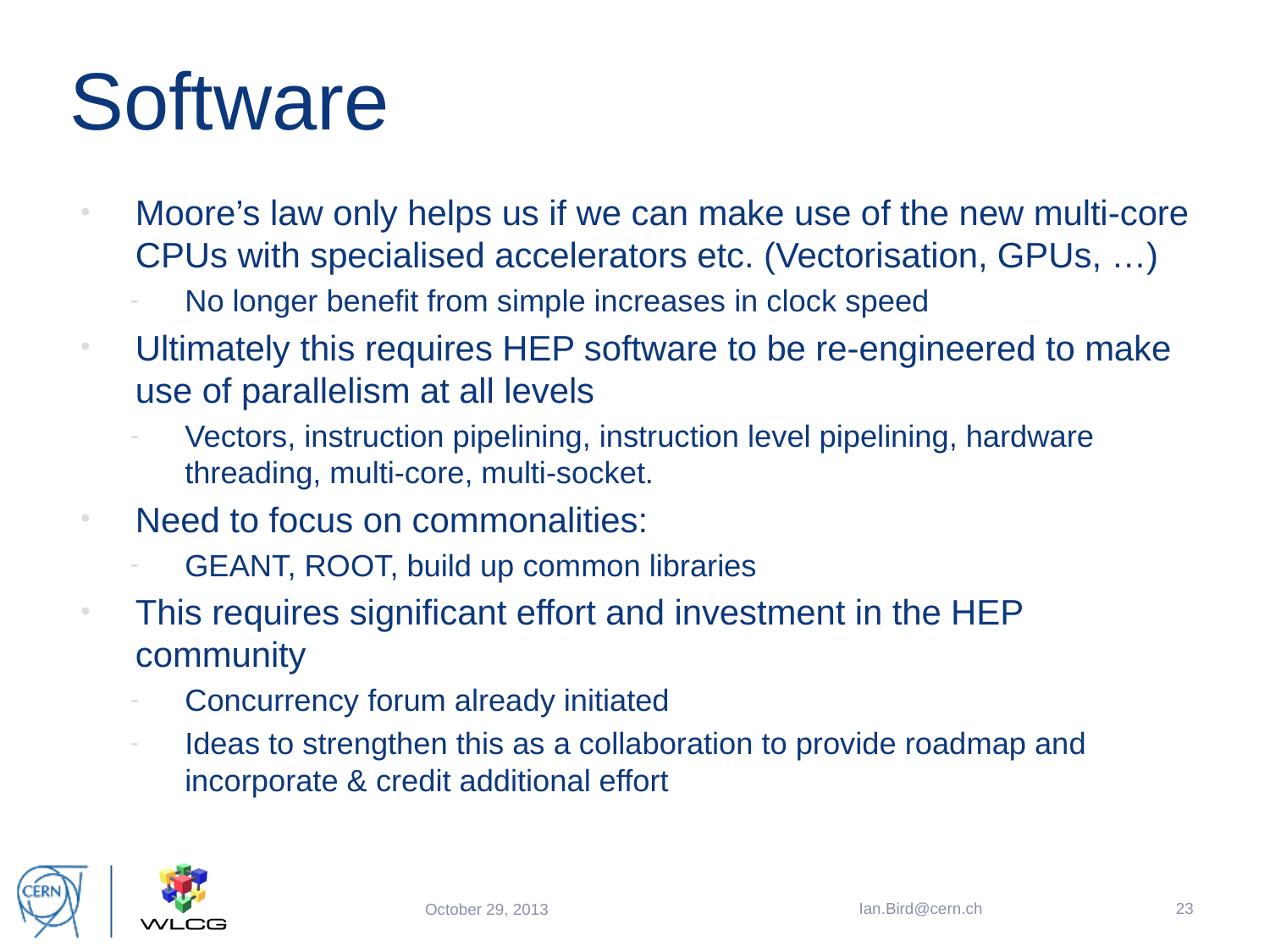

# Software
Moore’s law only helps us if we can make use of the new multi-core CPUs with specialised accelerators etc. (Vectorisation, GPUs, …)
No longer benefit from simple increases in clock speed
Ultimately this requires HEP software to be re-engineered to make use of parallelism at all levels
Vectors, instruction pipelining, instruction level pipelining, hardware threading, multi-core, multi-socket.
Need to focus on commonalities:
GEANT, ROOT, build up common libraries
This requires significant effort and investment in the HEP community
Concurrency forum already initiated
Ideas to strengthen this as a collaboration to provide roadmap and incorporate & credit additional effort
Ian.Bird@cern.ch
23
October 29, 2013